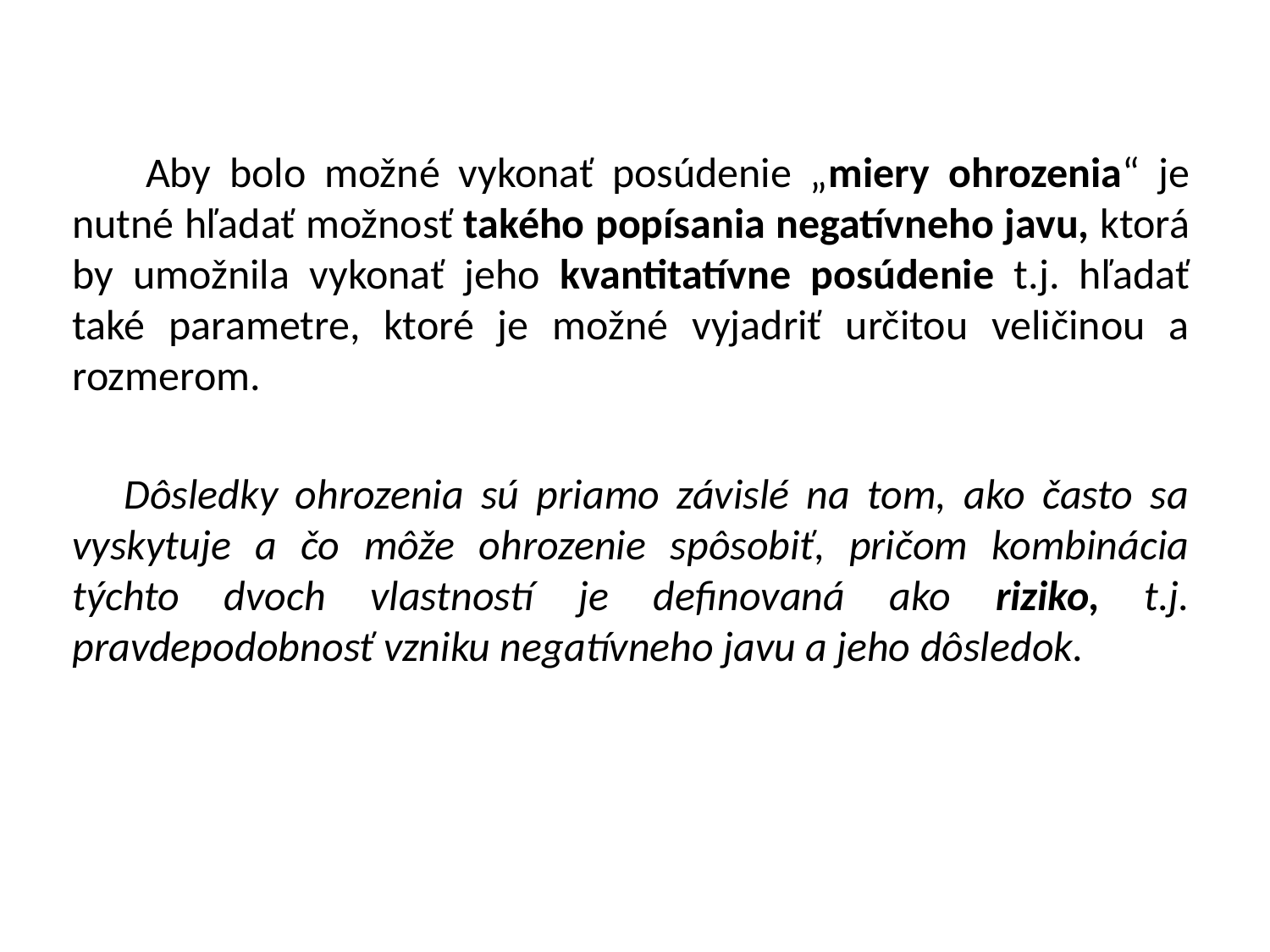

Aby bolo možné vykonať posúdenie „miery ohrozenia“ je nutné hľadať možnosť takého popísania negatívneho javu, ktorá by umožnila vykonať jeho kvantitatívne posúdenie t.j. hľadať také parametre, ktoré je možné vyjadriť určitou veličinou a rozmerom.

   Dôsledky ohrozenia sú priamo závislé na tom, ako často sa vyskytuje a čo môže ohrozenie spôsobiť, pričom kombinácia týchto dvoch vlastností je definovaná ako riziko, t.j. pravdepodobnosť vzniku negatívneho javu a jeho dôsledok.